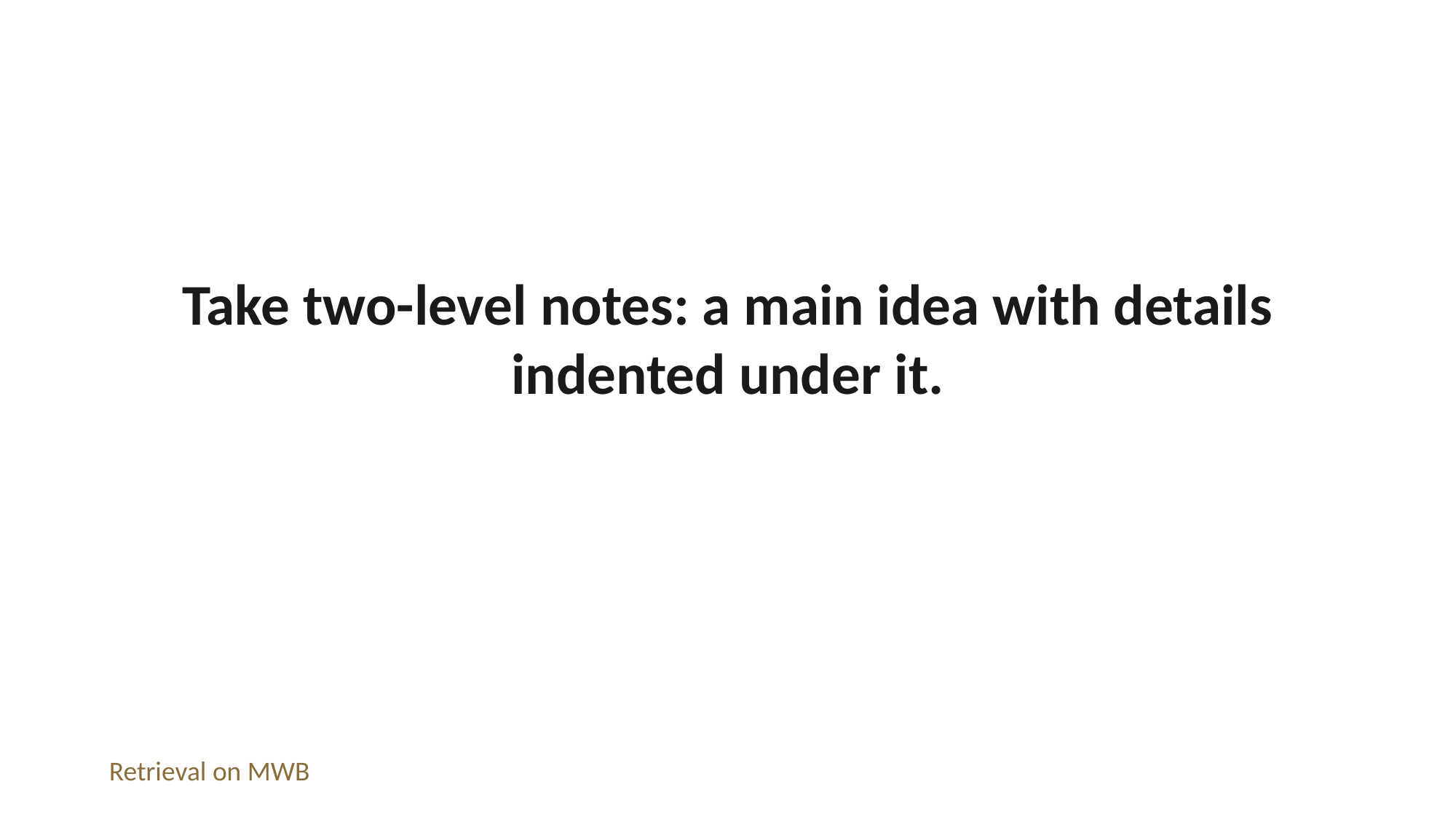

Take two-level notes: a main idea with details indented under it.
Retrieval on MWB